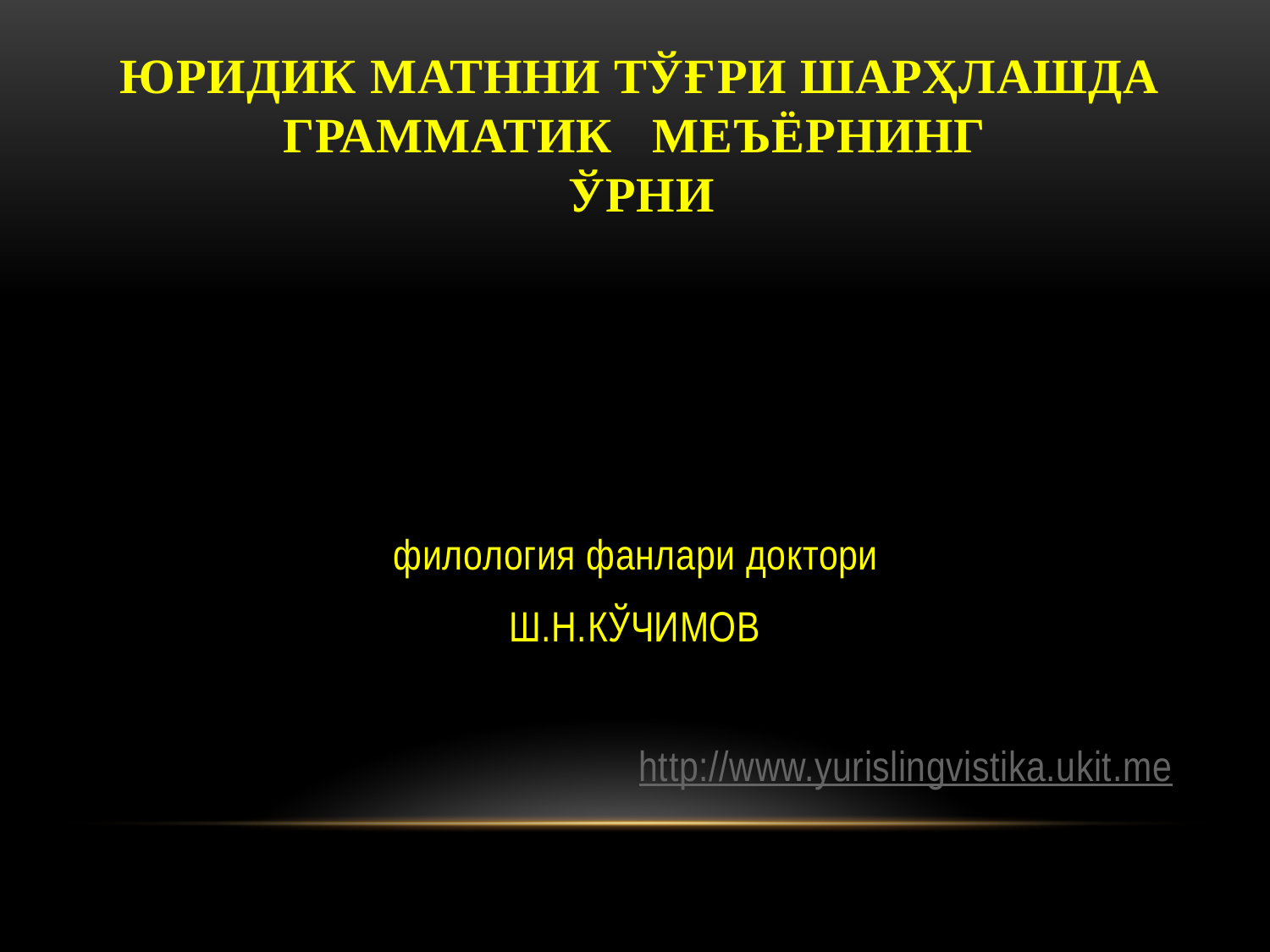

# ЮРИДИК матнни тўғри шарҳлашда Грамматик   МЕЪЁРнинг ўрни

 филология фанлари доктори
Ш.Н.КЎЧИМОВ

 http://www.yurislingvistika.ukit.me